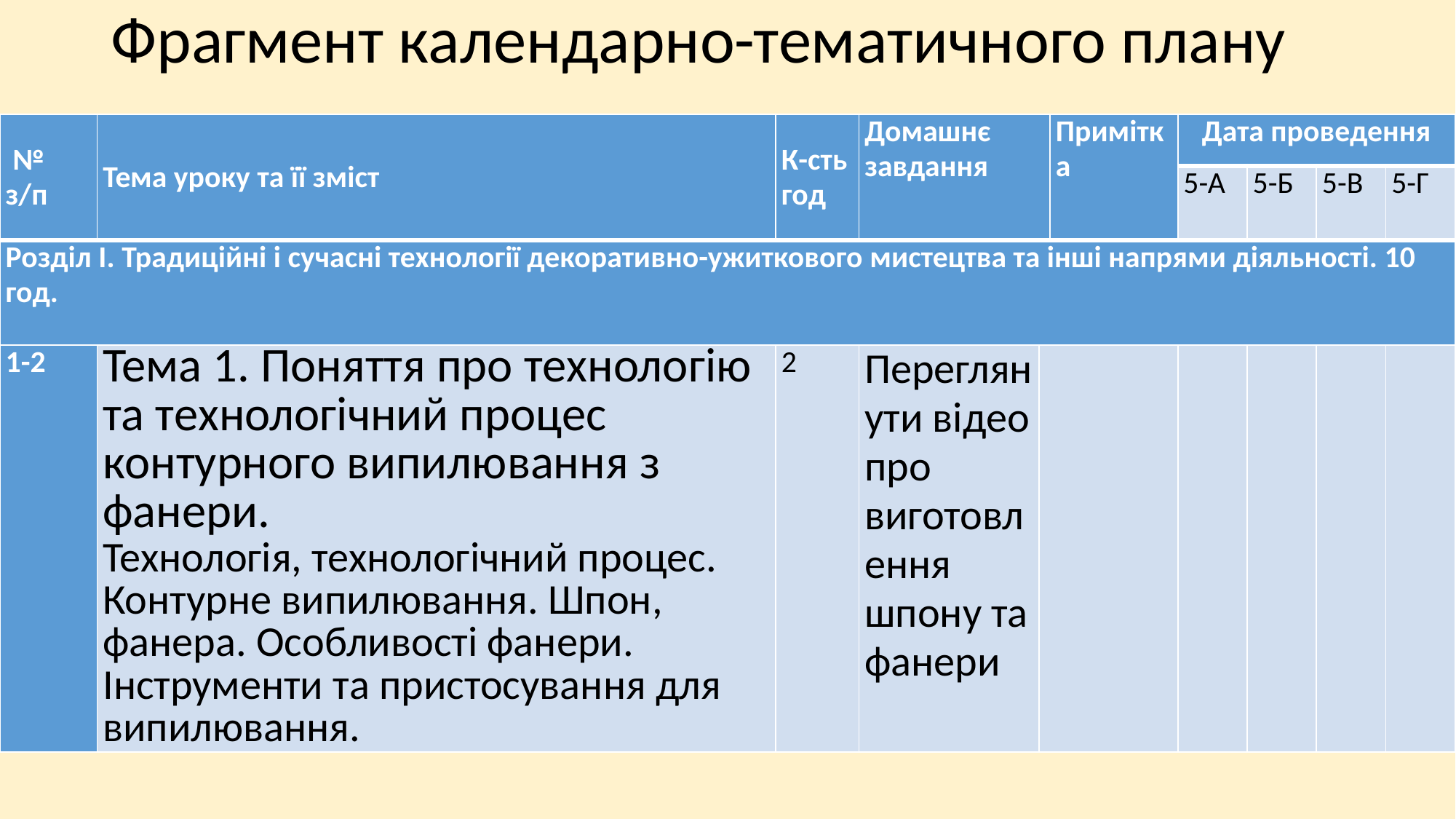

# Фрагмент календарно-тематичного плану
| № з/п | Тема уроку та її зміст | К-сть год | Домашнє завдання |  | Примітка | Дата проведення |  |  |  |
| --- | --- | --- | --- | --- | --- | --- | --- | --- | --- |
|  |  |  |  |  |  | 5-А | 5-Б | 5-В | 5-Г |
| Розділ І. Традиційні і сучасні технології декоративно-ужиткового мистецтва та інші напрями діяльності. 10 год. |  |  |  |  |  |  |  |  |  |
| 1-2 | Тема 1. Поняття про технологію та технологічний процес контурного випилювання з фанери. Технологія, технологічний процес. Контурне випилювання. Шпон, фанера. Особливості фанери. Інструменти та пристосування для випилювання. | 2 | Переглянути відео про виготовлення шпону та фанери |  |  |  |  |  |  |